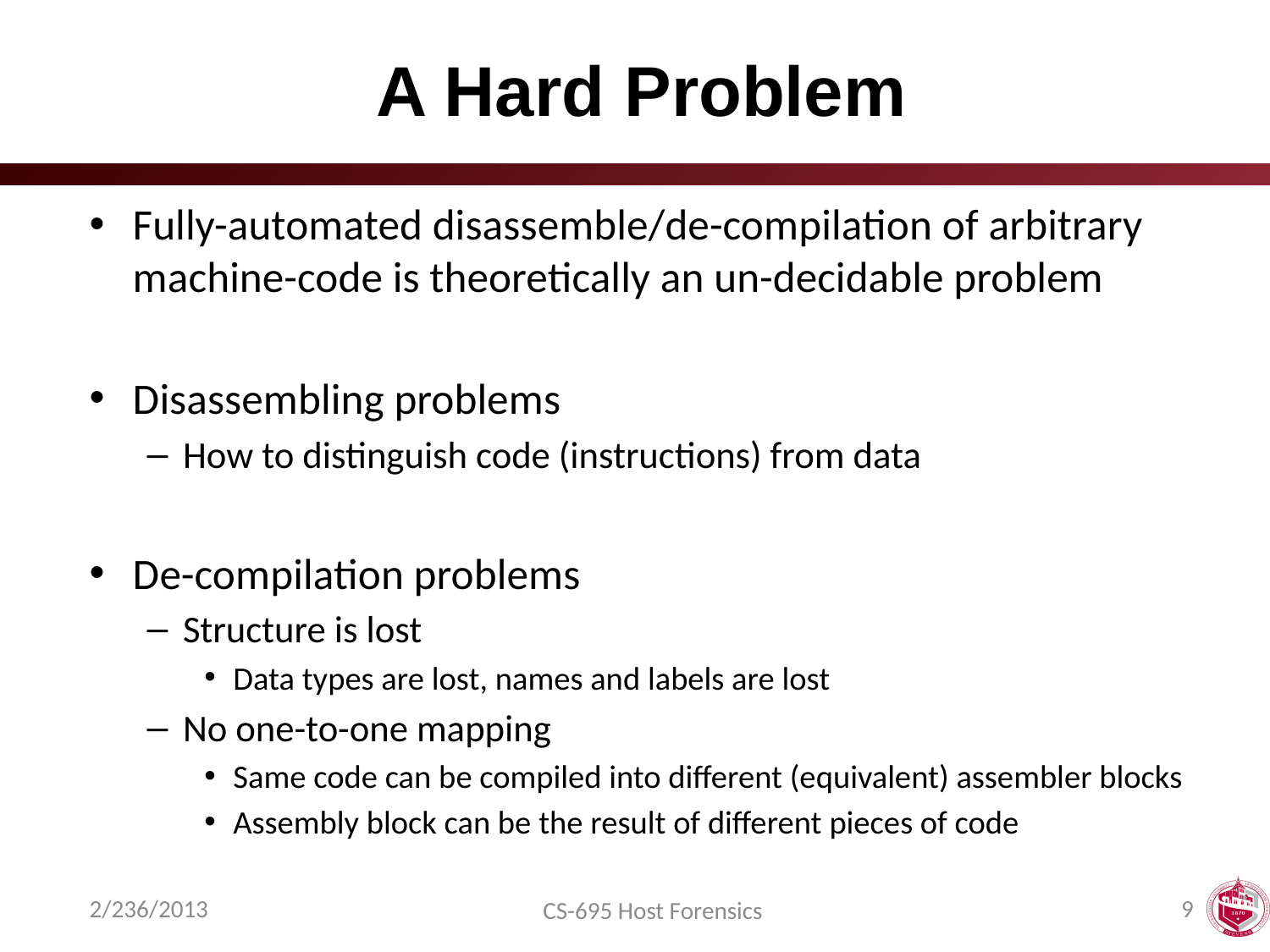

# A Hard Problem
Fully-automated disassemble/de-compilation of arbitrary machine-code is theoretically an un-decidable problem

Disassembling problems
How to distinguish code (instructions) from data

De-compilation problems
Structure is lost
Data types are lost, names and labels are lost
No one-to-one mapping
Same code can be compiled into different (equivalent) assembler blocks
Assembly block can be the result of different pieces of code
2/236/2013
9
CS-695 Host Forensics